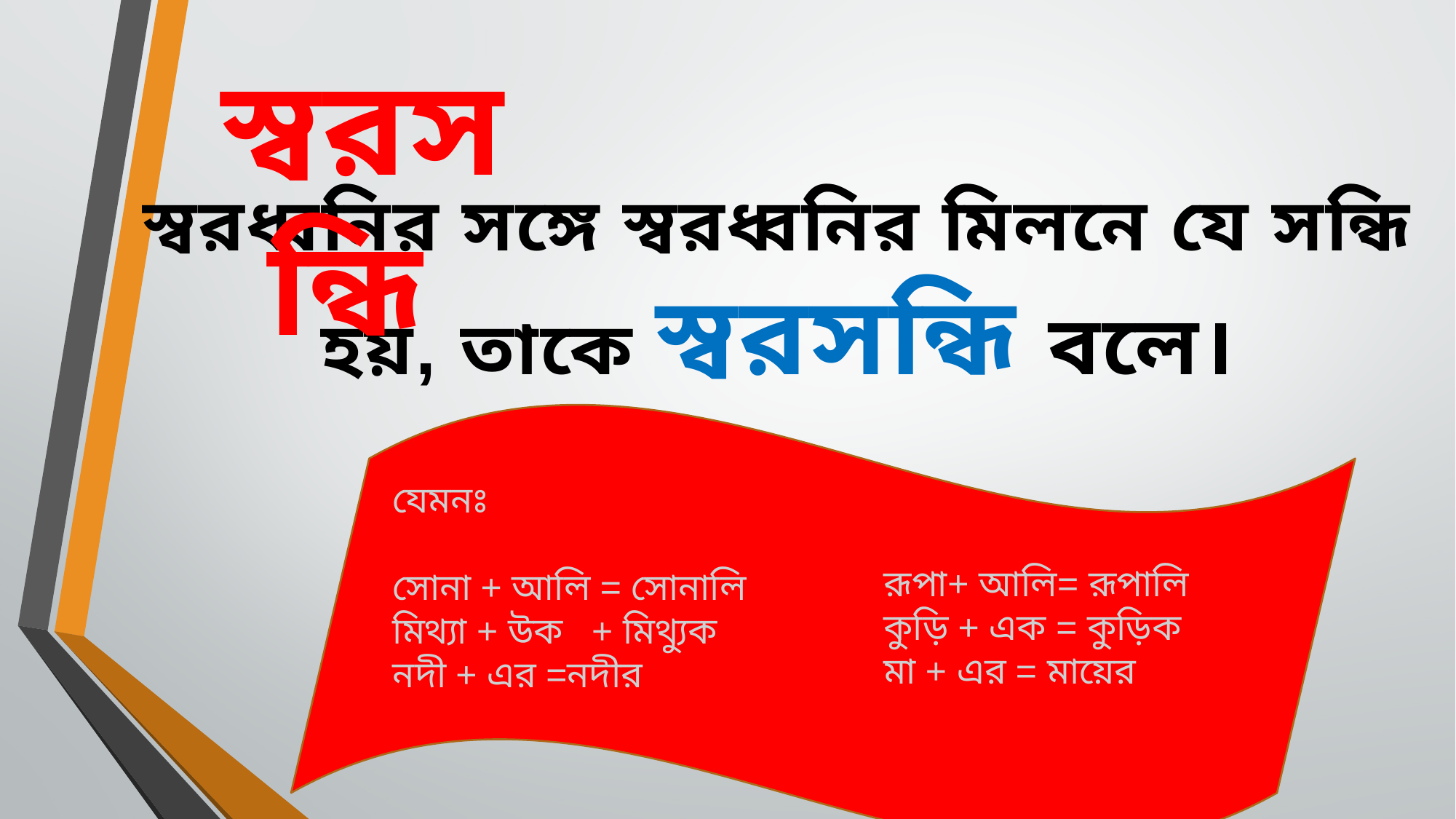

স্বরসন্ধি
স্বরধ্বনির সঙ্গে স্বরধ্বনির মিলনে যে সন্ধি হয়, তাকে স্বরসন্ধি বলে।

যেমনঃ

সোনা + আলি = সোনালি
মিথ্যা + উক   + মিথ্যুক
নদী + এর =নদীর
রূপা+ আলি= রূপালি
কুড়ি + এক = কুড়িক
মা + এর = মায়ের